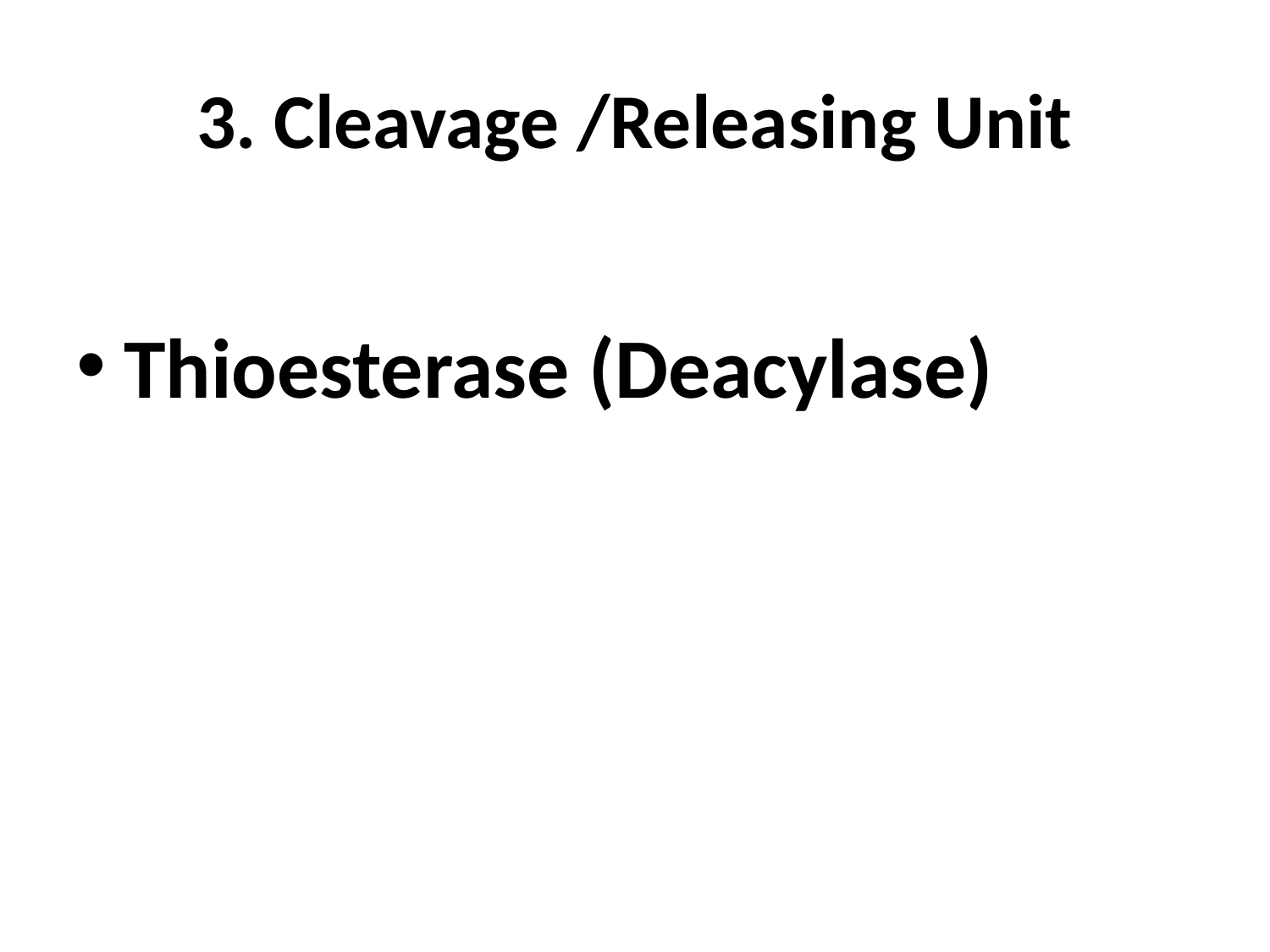

# 3. Cleavage /Releasing Unit
Thioesterase (Deacylase)